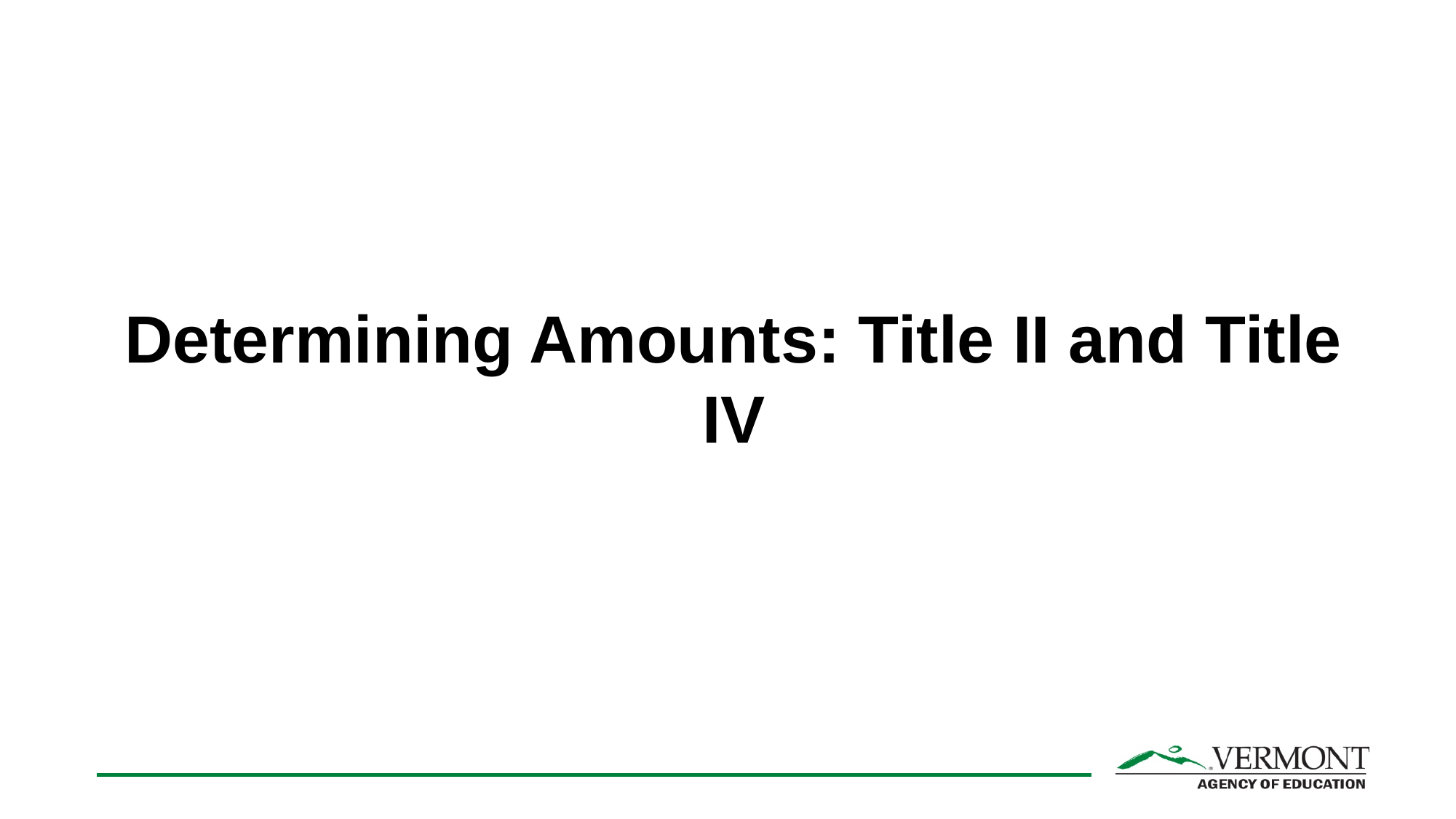

# Determining Amounts: Title II and Title IV